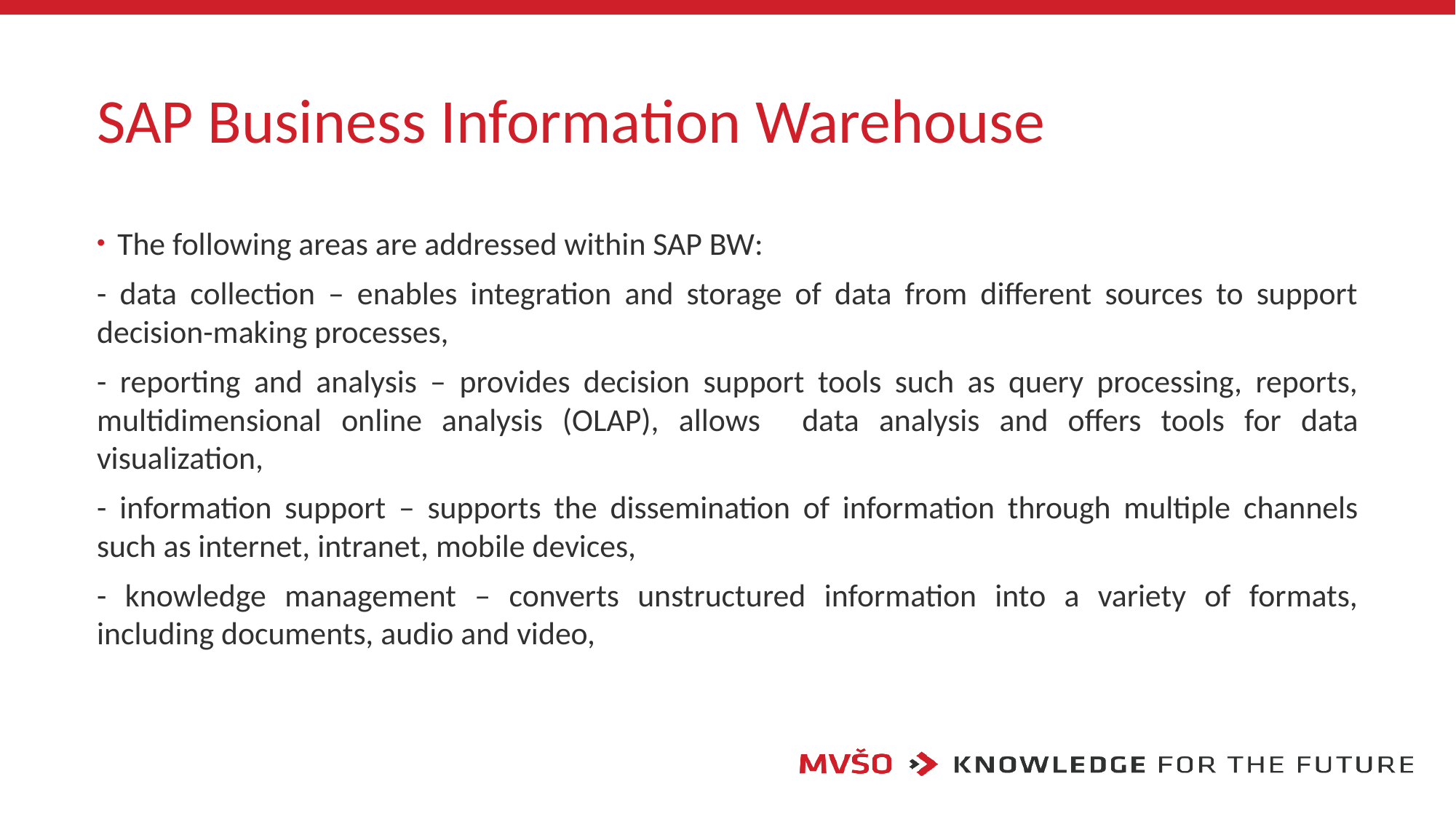

# SAP Business Information Warehouse
The following areas are addressed within SAP BW:
- data collection – enables integration and storage of data from different sources to support decision-making processes,
- reporting and analysis – provides decision support tools such as query processing, reports, multidimensional online analysis (OLAP), allows	data analysis and offers tools for data visualization,
- information support – supports the dissemination of information through multiple channels such as internet, intranet, mobile devices,
- knowledge management – converts unstructured information into a variety of formats, including documents, audio and video,